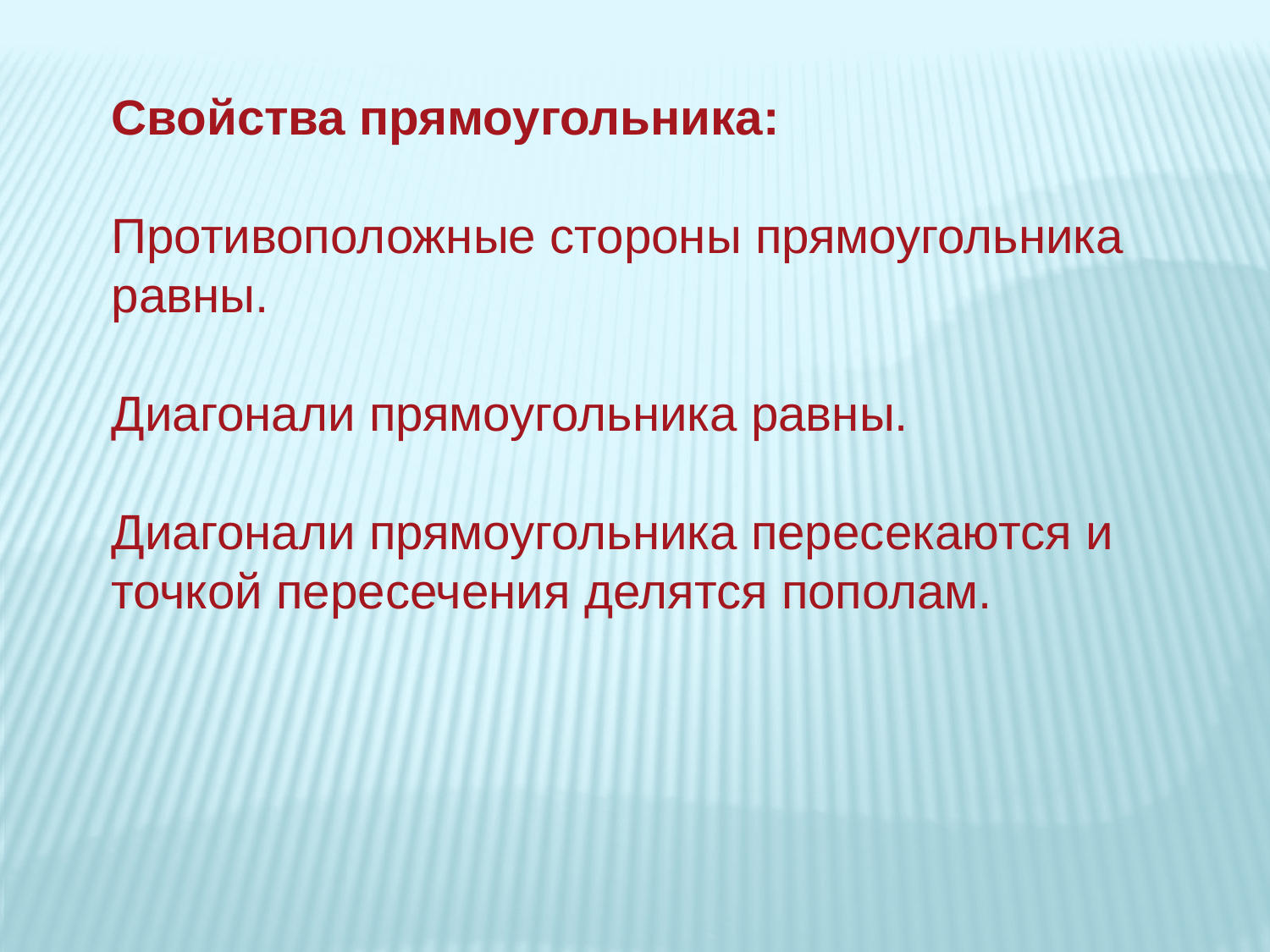

Свойства прямоугольника:

Противоположные стороны прямоугольника равны.

Диагонали прямоугольника равны.

Диагонали прямоугольника пересекаются и точкой пересечения делятся пополам.